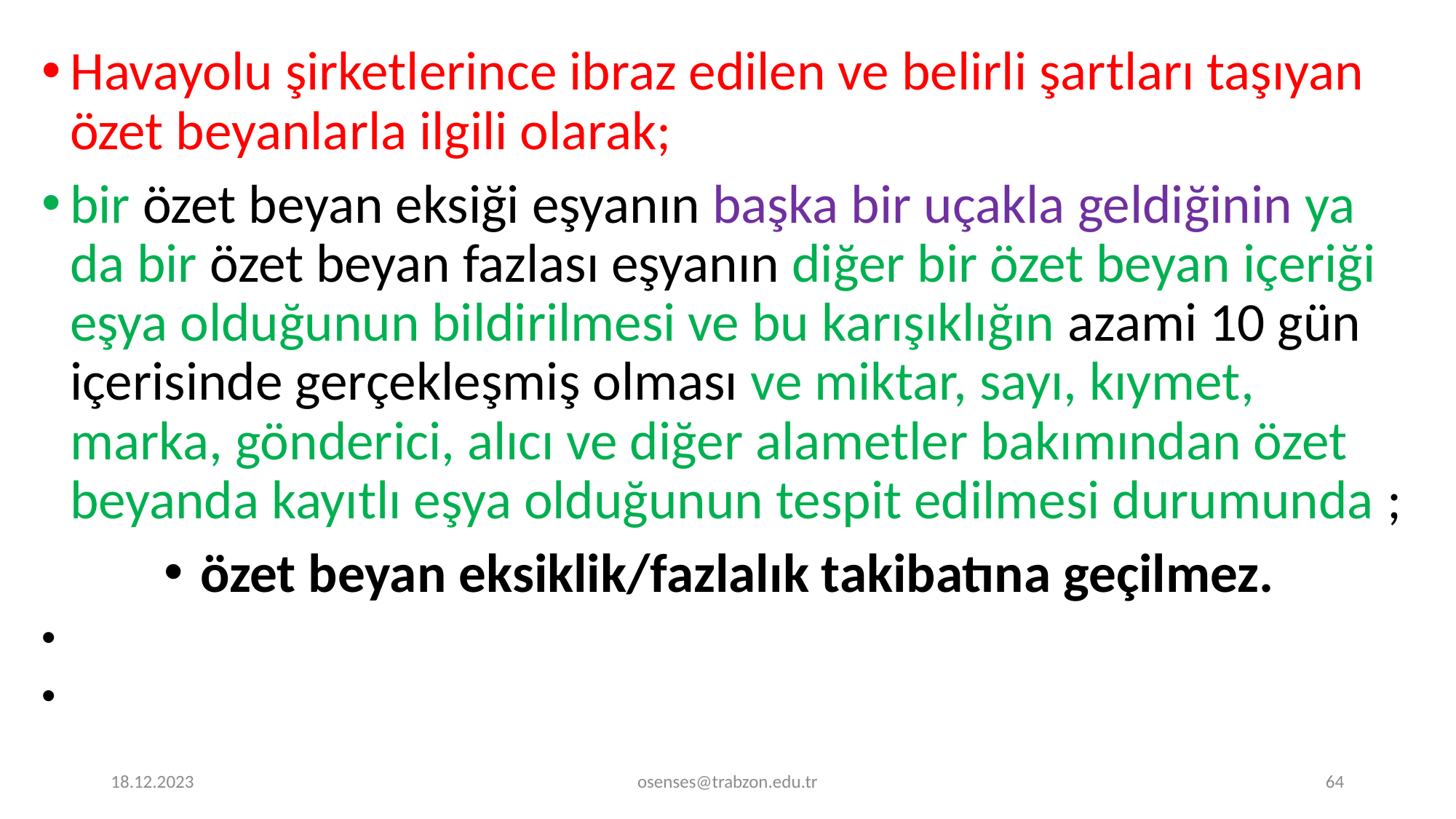

Havayolu şirketlerince ibraz edilen ve belirli şartları taşıyan özet beyanlarla ilgili olarak;
bir özet beyan eksiği eşyanın başka bir uçakla geldiğinin ya da bir özet beyan fazlası eşyanın diğer bir özet beyan içeriği eşya olduğunun bildirilmesi ve bu karışıklığın azami 10 gün içerisinde gerçekleşmiş olması ve miktar, sayı, kıymet, marka, gönderici, alıcı ve diğer alametler bakımından özet beyanda kayıtlı eşya olduğunun tespit edilmesi durumunda ;
özet beyan eksiklik/fazlalık takibatına geçilmez.

18.12.2023
osenses@trabzon.edu.tr
64